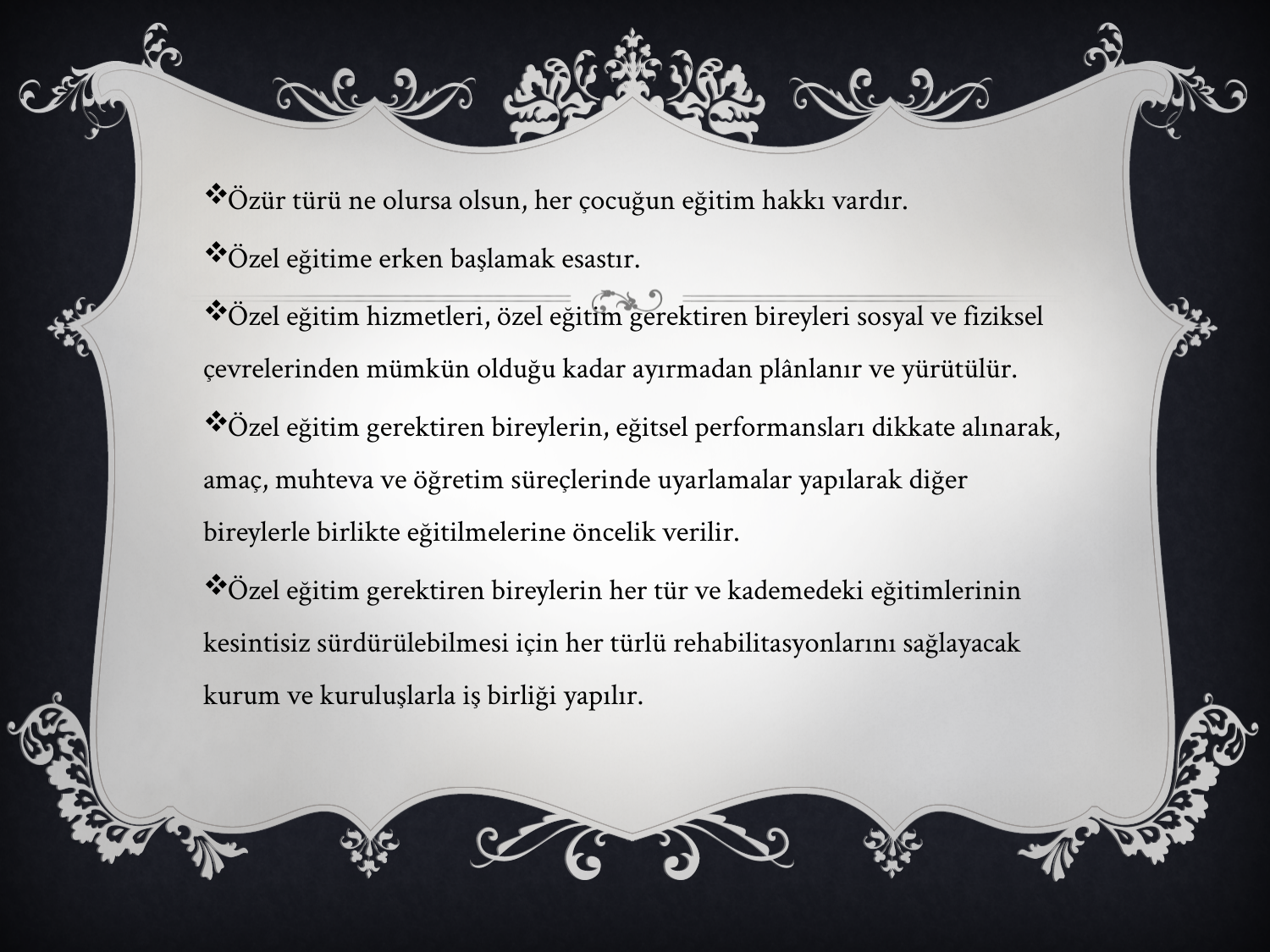

Özür türü ne olursa olsun, her çocuğun eğitim hakkı vardır.
Özel eğitime erken başlamak esastır.
Özel eğitim hizmetleri, özel eğitim gerektiren bireyleri sosyal ve fiziksel çevrelerinden mümkün olduğu kadar ayırmadan plânlanır ve yürütülür.
Özel eğitim gerektiren bireylerin, eğitsel performansları dikkate alınarak, amaç, muhteva ve öğretim süreçlerinde uyarlamalar yapılarak diğer bireylerle birlikte eğitilmelerine öncelik verilir.
Özel eğitim gerektiren bireylerin her tür ve kademedeki eğitimlerinin kesintisiz sürdürülebilmesi için her türlü rehabilitasyonlarını sağlayacak kurum ve kuruluşlarla iş birliği yapılır.